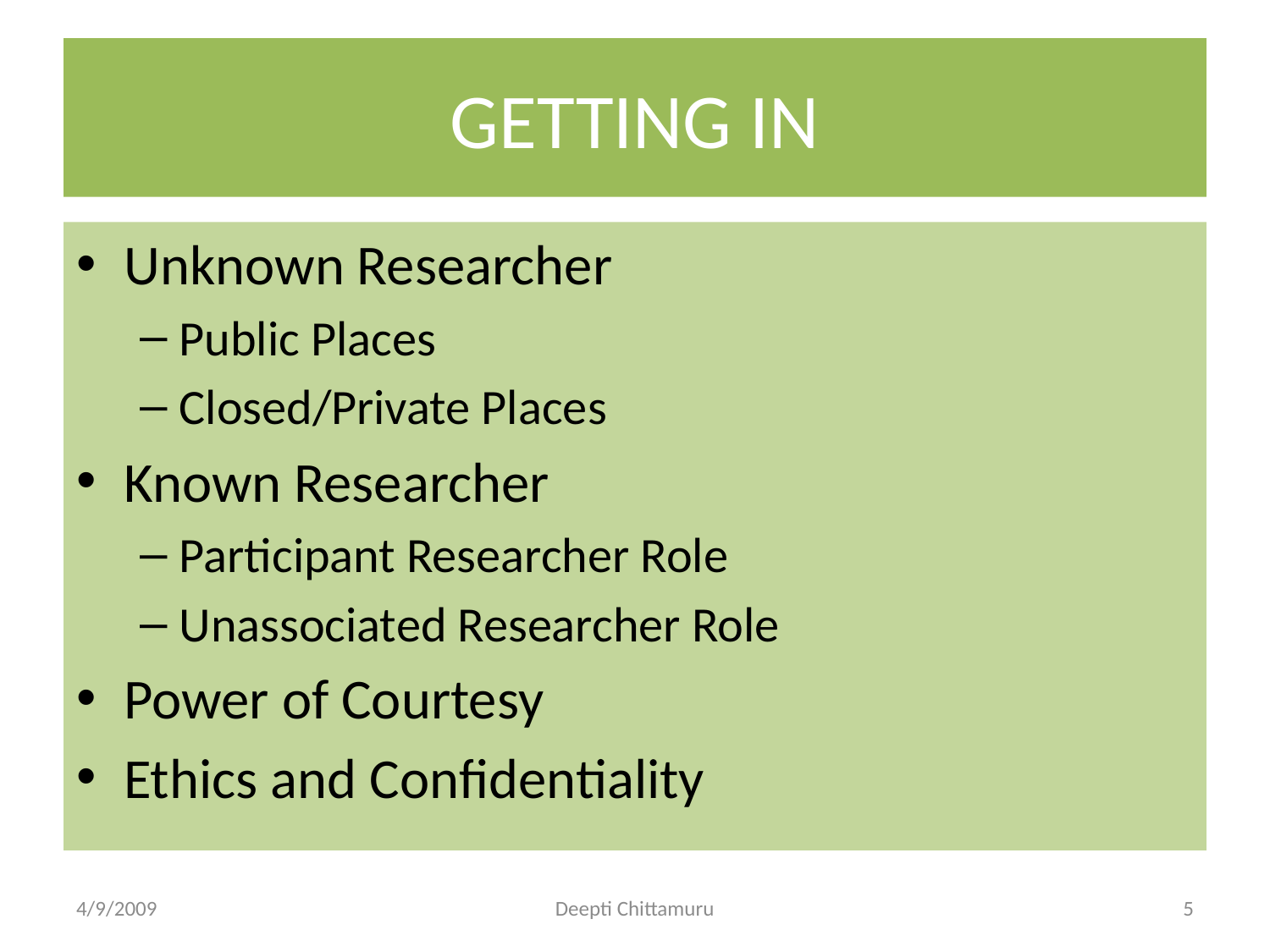

# GETTING IN
Unknown Researcher
Public Places
Closed/Private Places
Known Researcher
Participant Researcher Role
Unassociated Researcher Role
Power of Courtesy
Ethics and Confidentiality
4/9/2009
Deepti Chittamuru
5